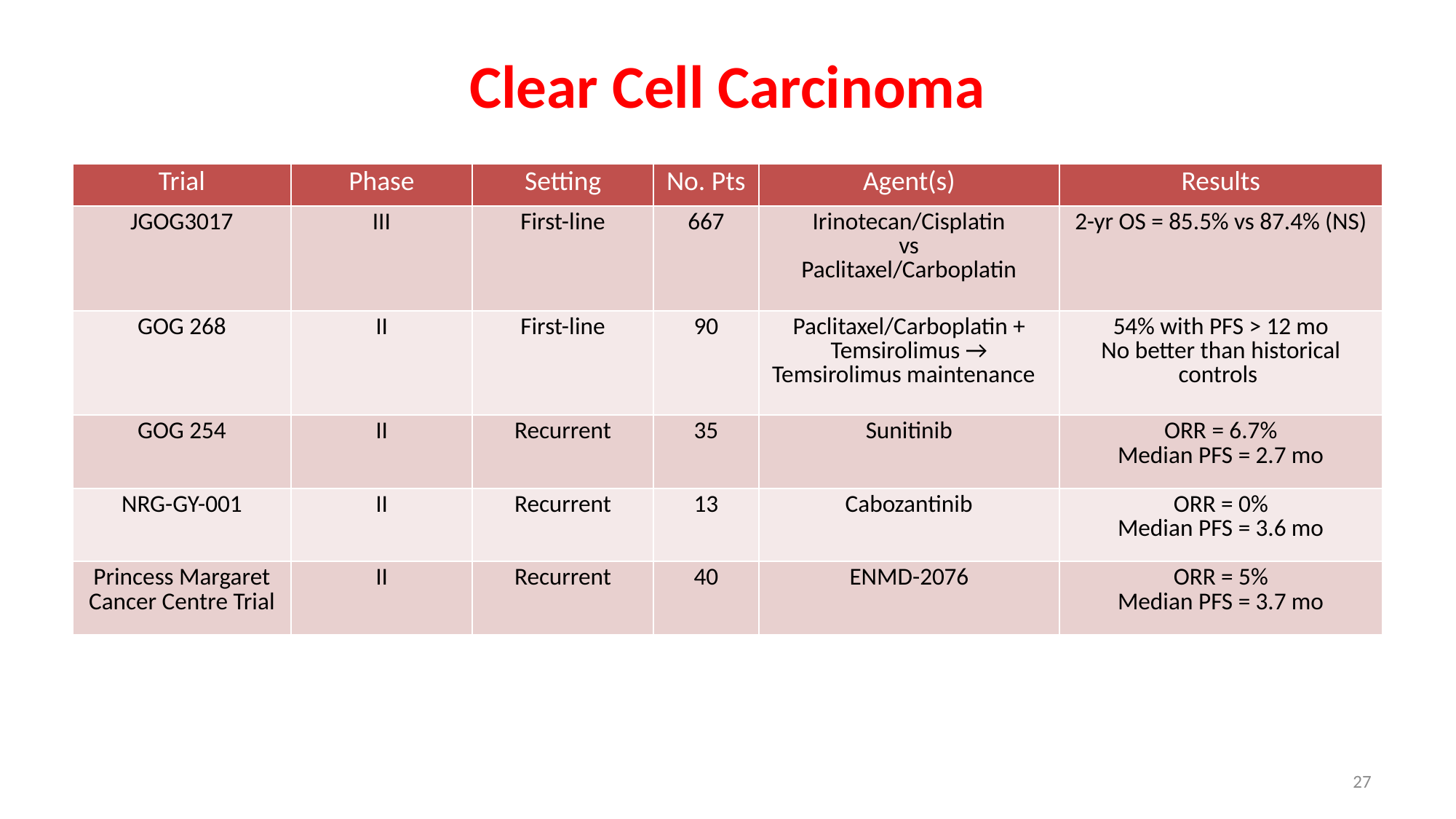

# Clear Cell Carcinoma
| Trial | Phase | Setting | No. Pts | Agent(s) | Results |
| --- | --- | --- | --- | --- | --- |
| JGOG3017 | III | First-line | 667 | Irinotecan/Cisplatin vs Paclitaxel/Carboplatin | 2-yr OS = 85.5% vs 87.4% (NS) |
| GOG 268 | II | First-line | 90 | Paclitaxel/Carboplatin + Temsirolimus → Temsirolimus maintenance | 54% with PFS > 12 mo No better than historical controls |
| GOG 254 | II | Recurrent | 35 | Sunitinib | ORR = 6.7% Median PFS = 2.7 mo |
| NRG-GY-001 | II | Recurrent | 13 | Cabozantinib | ORR = 0% Median PFS = 3.6 mo |
| Princess Margaret Cancer Centre Trial | II | Recurrent | 40 | ENMD-2076 | ORR = 5% Median PFS = 3.7 mo |
27